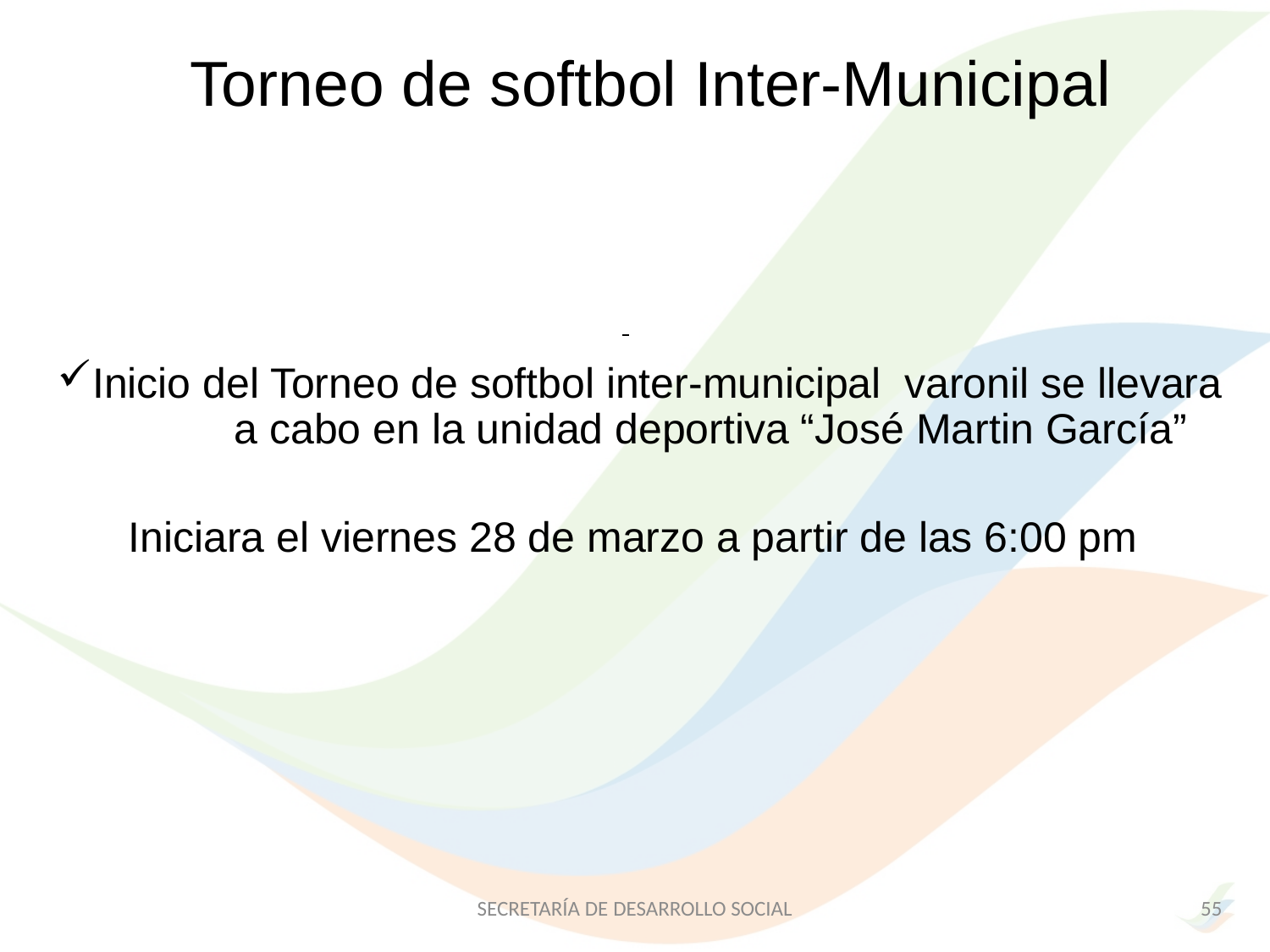

Torneo de softbol Inter-Municipal

Inicio del Torneo de softbol inter-municipal  varonil se llevara                a cabo en la unidad deportiva “José Martin García”

      Iniciara el viernes 28 de marzo a partir de las 6:00 pm

SECRETARÍA DE DESARROLLO SOCIAL
55